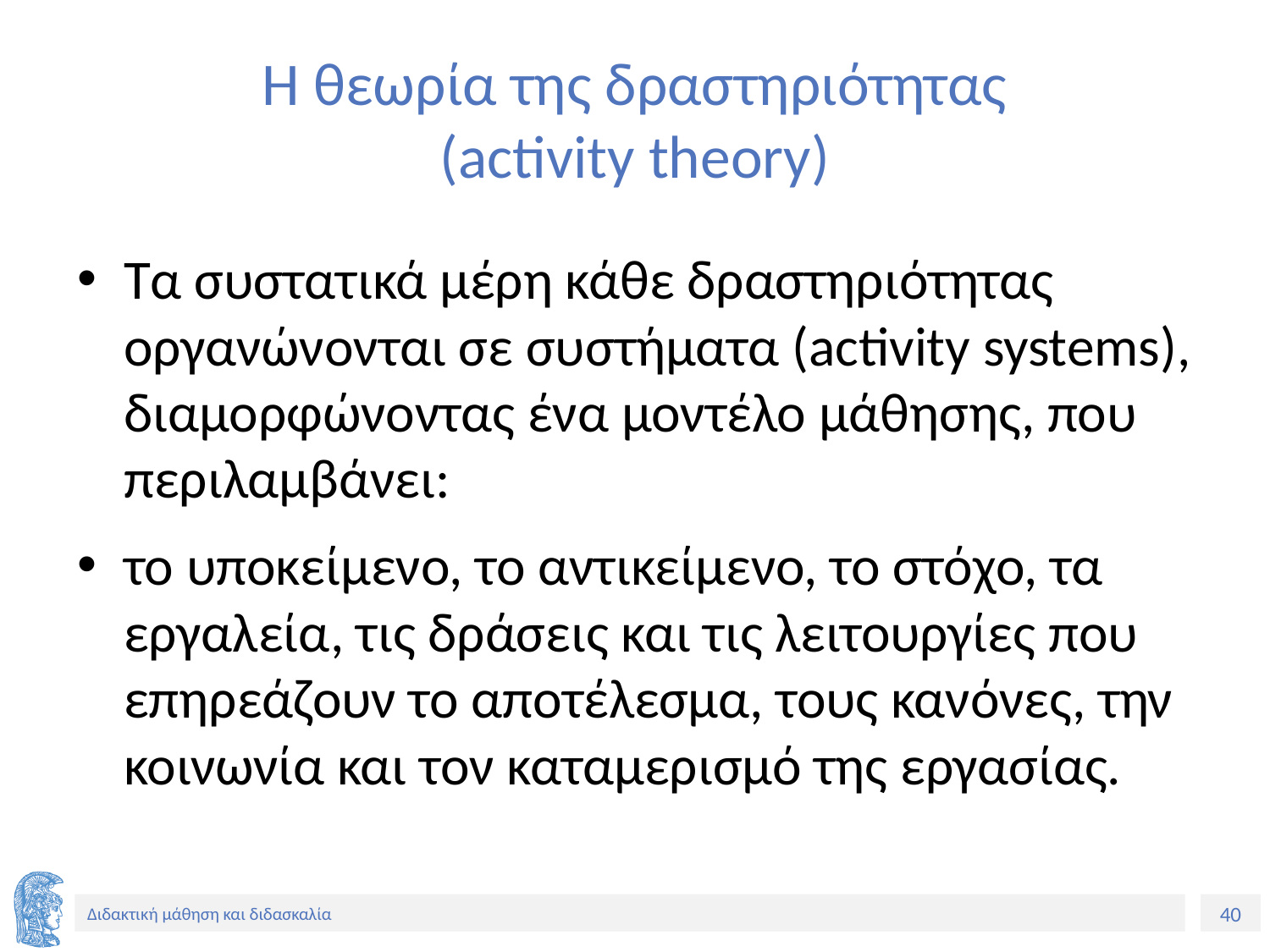

# Η θεωρία της δραστηριότητας (activity theory)
Τα συστατικά μέρη κάθε δραστηριότητας οργανώνονται σε συστήματα (activity systems), διαμορφώνοντας ένα μοντέλο μάθησης, που περιλαμβάνει:
το υποκείμενο, το αντικείμενο, το στόχο, τα εργαλεία, τις δράσεις και τις λειτουργίες που επηρεάζουν το αποτέλεσμα, τους κανόνες, την κοινωνία και τον καταμερισμό της εργασίας.